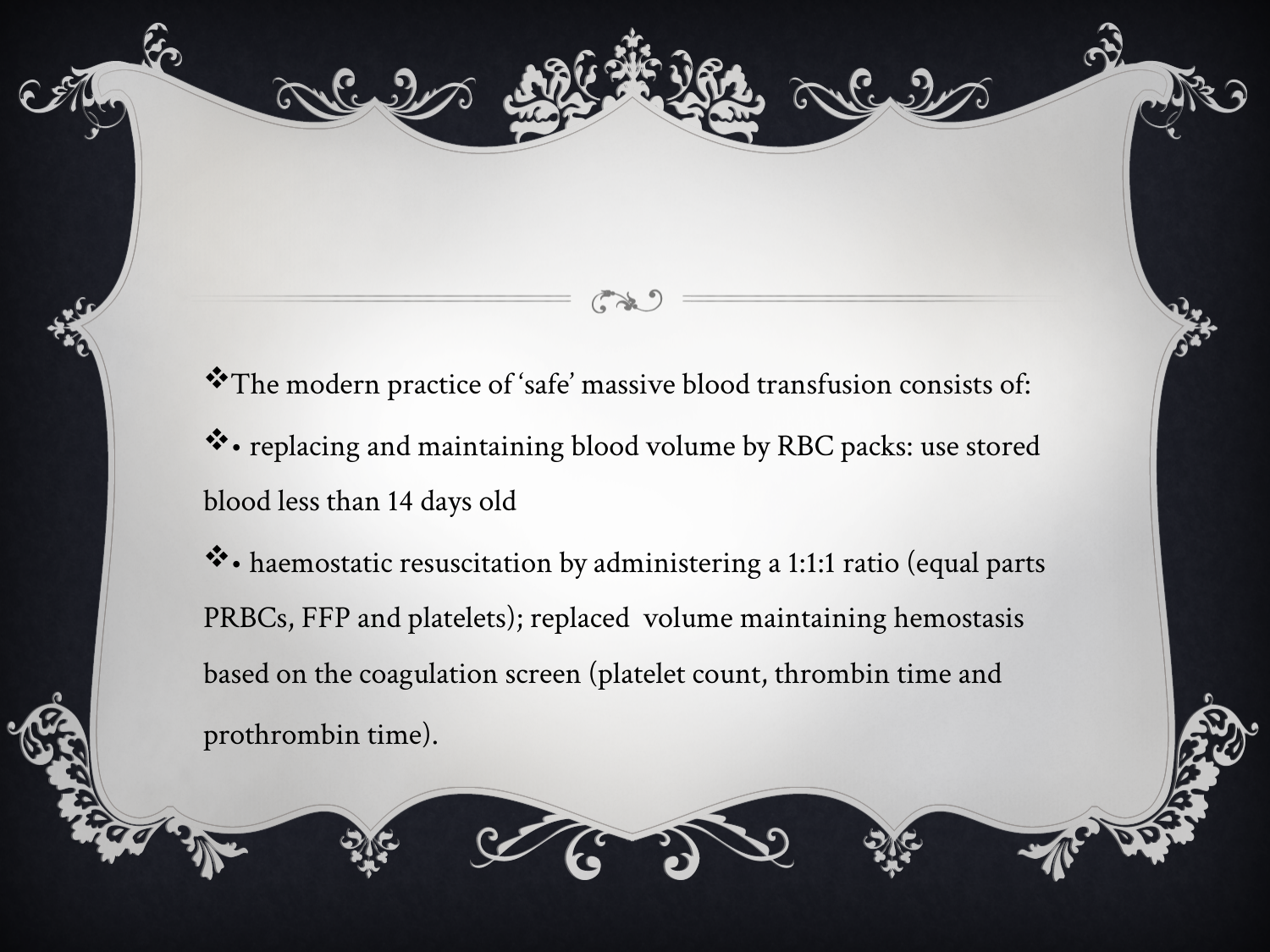

#
The modern practice of ‘safe’ massive blood transfusion consists of:
• replacing and maintaining blood volume by RBC packs: use stored blood less than 14 days old
• haemostatic resuscitation by administering a 1:1:1 ratio (equal parts PRBCs, FFP and platelets); replaced  volume maintaining hemostasis  based on the coagulation screen (platelet count, thrombin time and
prothrombin time).